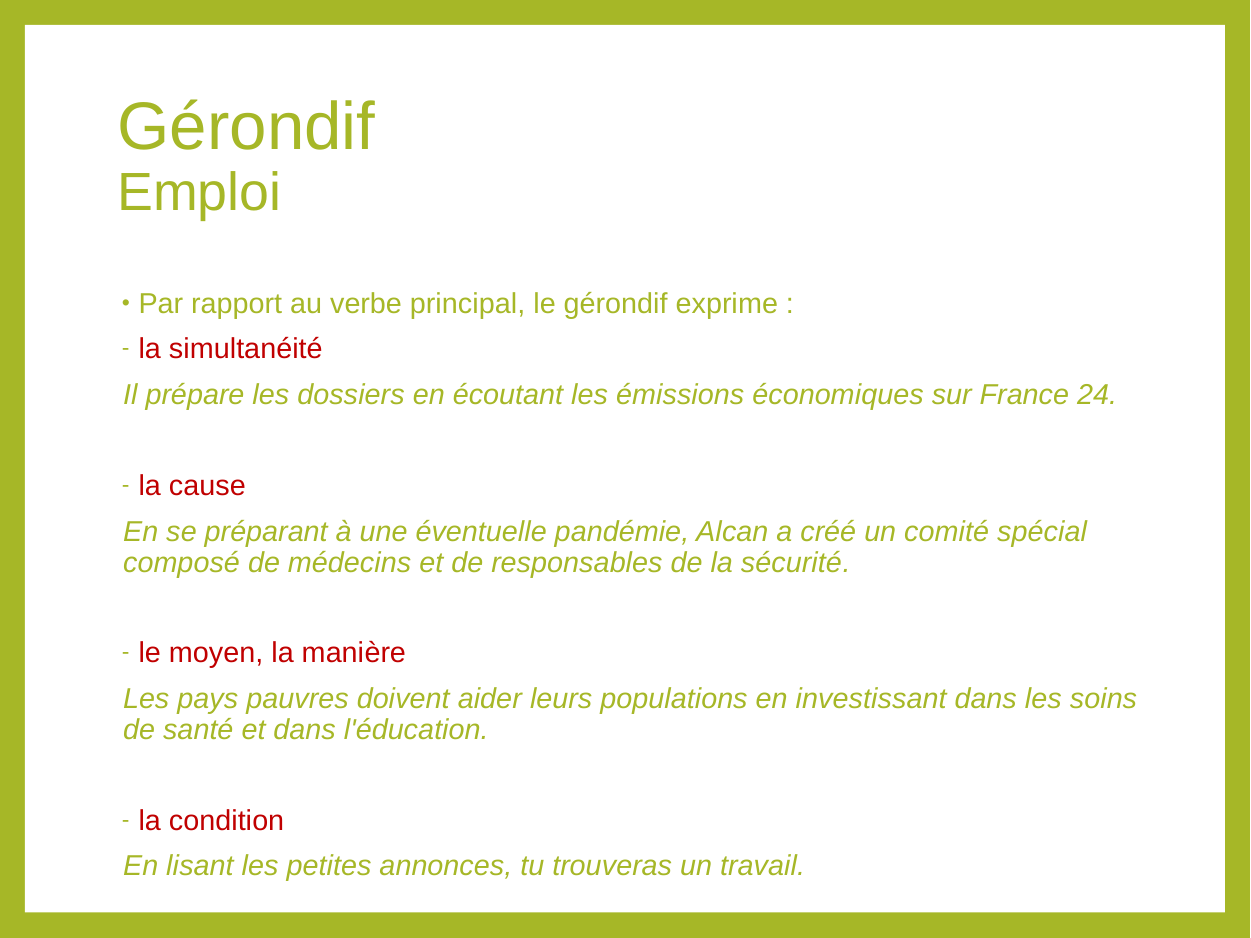

# Gérondif Emploi
Par rapport au verbe principal, le gérondif exprime :
la simultanéité
Il prépare les dossiers en écoutant les émissions économiques sur France 24.

la cause
En se préparant à une éventuelle pandémie, Alcan a créé un comité spécial composé de médecins et de responsables de la sécurité.

le moyen, la manière
Les pays pauvres doivent aider leurs populations en investissant dans les soins de santé et dans l'éducation.

la condition
En lisant les petites annonces, tu trouveras un travail.